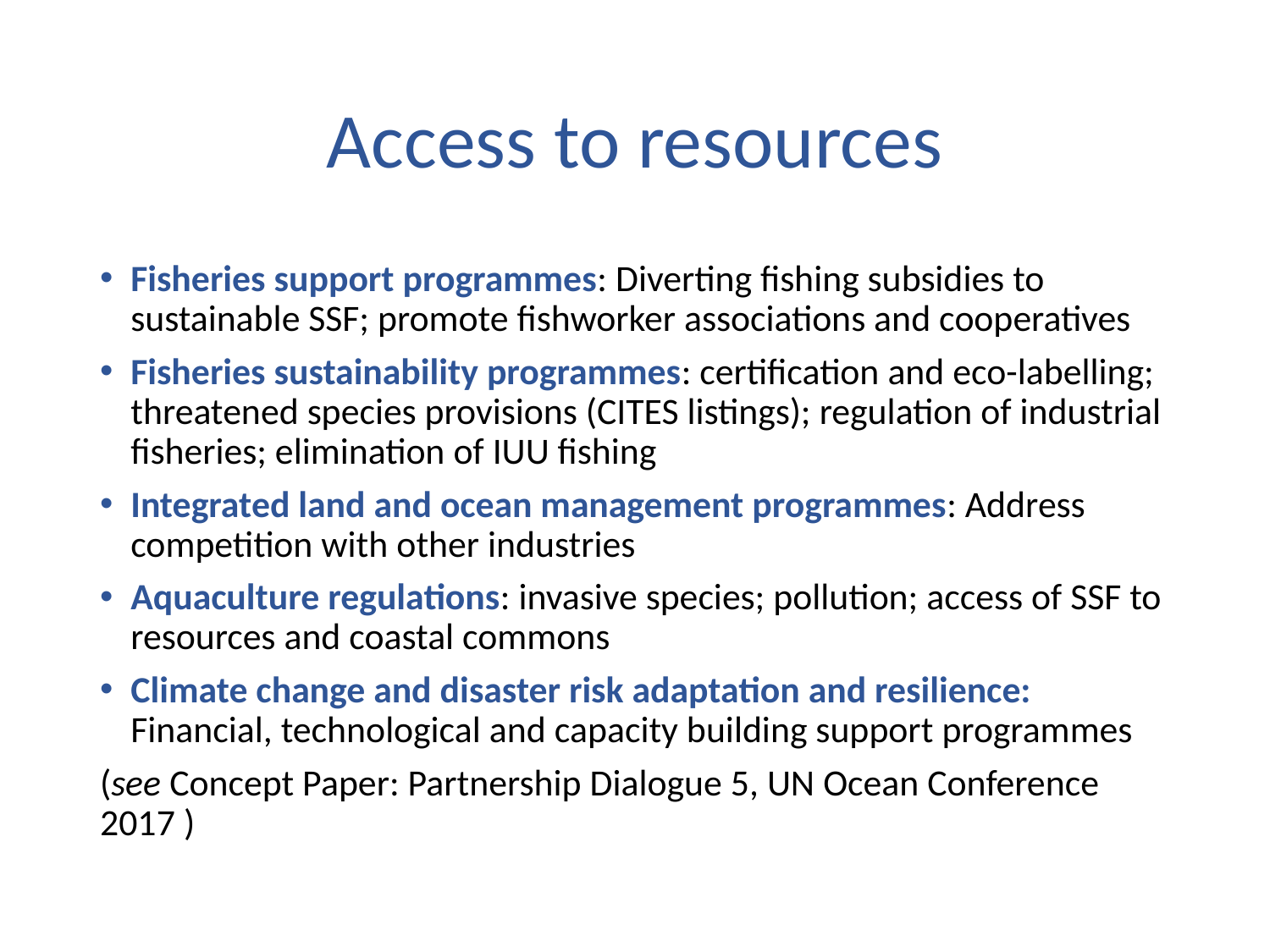

# Access to resources
Fisheries support programmes: Diverting fishing subsidies to sustainable SSF; promote fishworker associations and cooperatives
Fisheries sustainability programmes: certification and eco-labelling; threatened species provisions (CITES listings); regulation of industrial fisheries; elimination of IUU fishing
Integrated land and ocean management programmes: Address competition with other industries
Aquaculture regulations: invasive species; pollution; access of SSF to resources and coastal commons
Climate change and disaster risk adaptation and resilience:  Financial, technological and capacity building support programmes
(see Concept Paper: Partnership Dialogue 5, UN Ocean Conference 2017 )